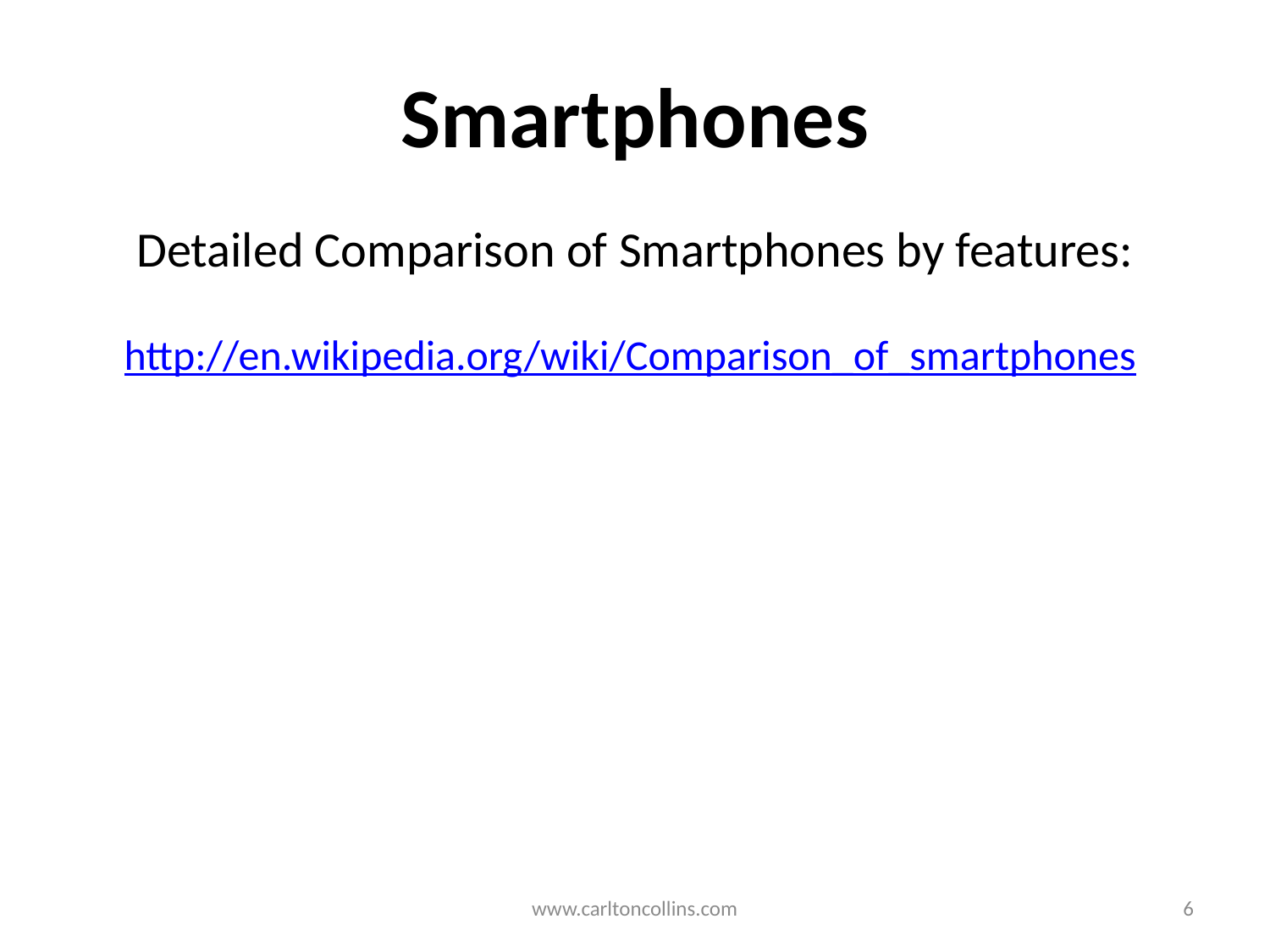

Smartphones
# Detailed Comparison of Smartphones by features:   http://en.wikipedia.org/wiki/Comparison_of_smartphones
www.carltoncollins.com
6